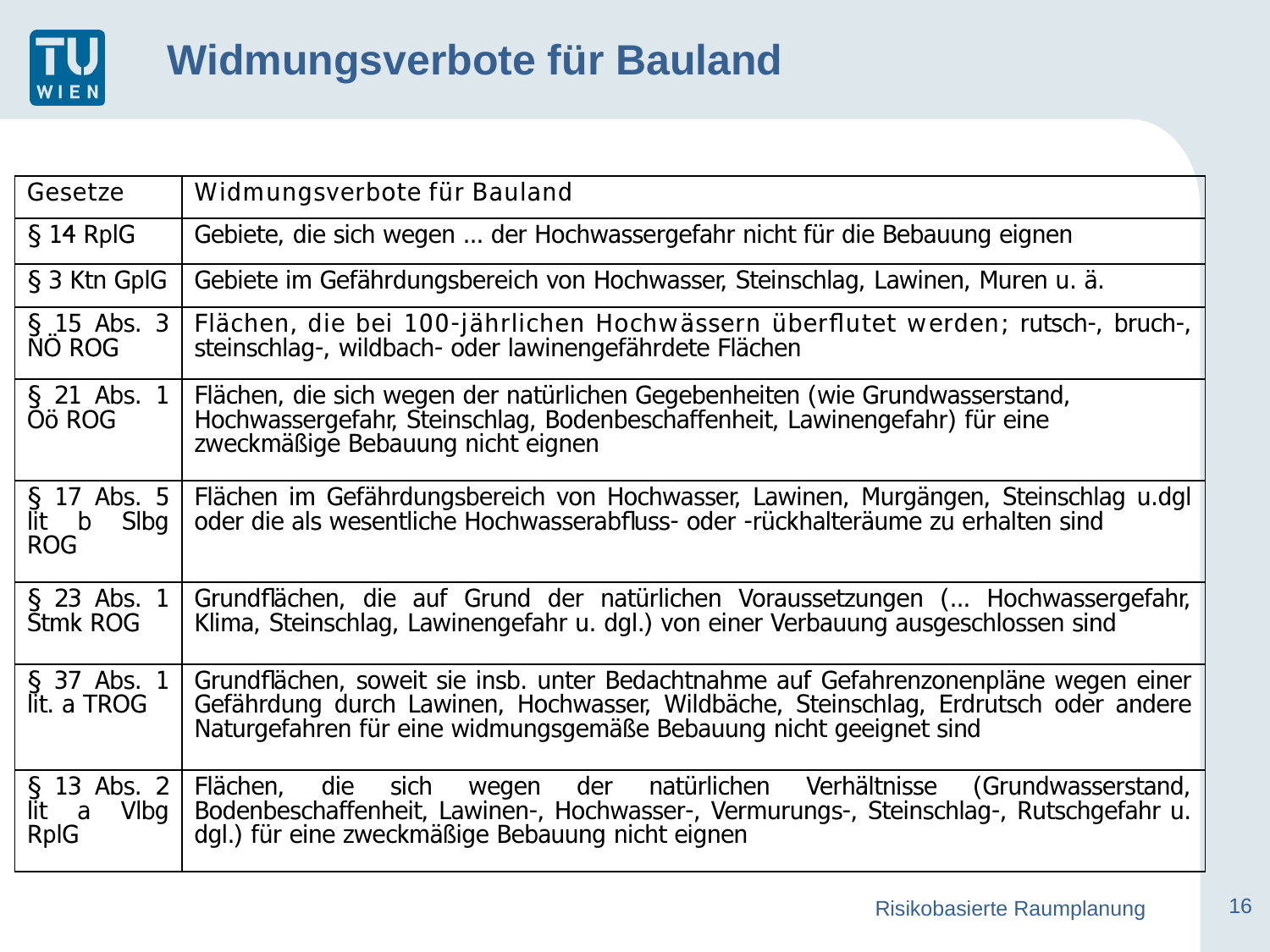

# Widmungsverbote für Bauland
| Gesetze | Widmungsverbote für Bauland |
| --- | --- |
| § 14 RplG | Gebiete, die sich wegen … der Hochwassergefahr nicht für die Bebauung eignen |
| § 3 Ktn GplG | Gebiete im Gefährdungsbereich von Hochwasser, Steinschlag, Lawinen, Muren u. ä. |
| § 15 Abs. 3 NÖ ROG | Flächen, die bei 100-jährlichen Hochwässern überflutet werden; rutsch-, bruch-, steinschlag-, wildbach- oder lawinengefährdete Flächen |
| § 21 Abs. 1 Oö ROG | Flächen, die sich wegen der natürlichen Gegebenheiten (wie Grundwasserstand, Hochwassergefahr, Steinschlag, Bodenbeschaffenheit, Lawinengefahr) für eine zweckmäßige Bebauung nicht eignen |
| § 17 Abs. 5 lit b Slbg ROG | Flächen im Gefährdungsbereich von Hochwasser, Lawinen, Murgängen, Steinschlag u.dgl oder die als wesentliche Hochwasserabfluss- oder -rückhalteräume zu erhalten sind |
| § 23 Abs. 1 Stmk ROG | Grundflächen, die auf Grund der natürlichen Voraussetzungen (… Hochwassergefahr, Klima, Steinschlag, Lawinengefahr u. dgl.) von einer Verbauung ausgeschlossen sind |
| § 37 Abs. 1 lit. a TROG | Grundflächen, soweit sie insb. unter Bedachtnahme auf Gefahrenzonenpläne wegen einer Gefährdung durch Lawinen, Hochwasser, Wildbäche, Steinschlag, Erdrutsch oder andere Naturgefahren für eine widmungsgemäße Bebauung nicht geeignet sind |
| § 13 Abs. 2 lit a Vlbg RplG | Flächen, die sich wegen der natürlichen Verhältnisse (Grundwasserstand, Bodenbeschaffenheit, Lawinen-, Hochwasser-, Vermurungs-, Steinschlag-, Rutschgefahr u. dgl.) für eine zweckmäßige Bebauung nicht eignen |
Risikobasierte Raumplanung